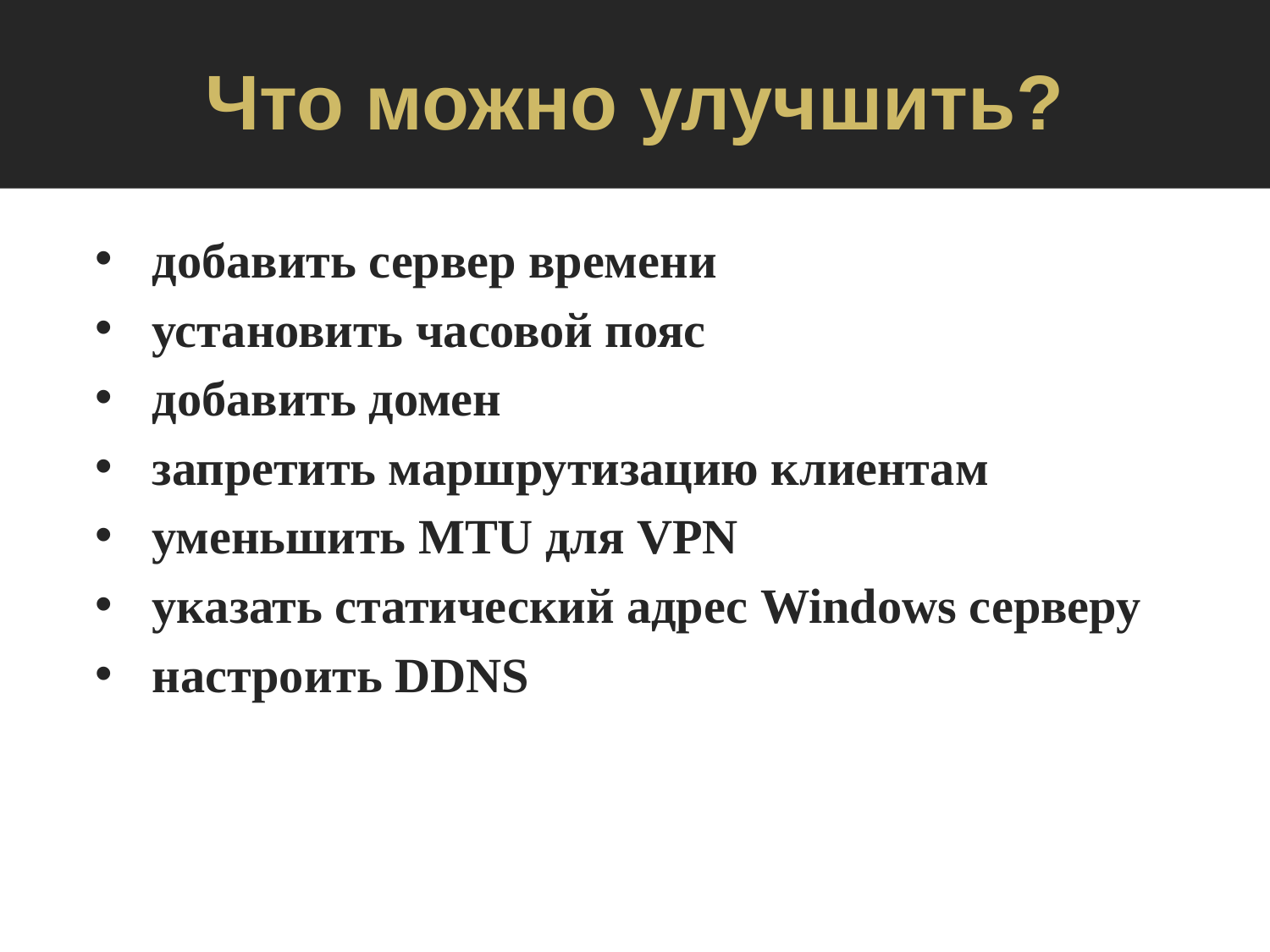

# Что можно улучшить?
добавить сервер времени
установить часовой пояс
добавить домен
запретить маршрутизацию клиентам
уменьшить MTU для VPN
указать статический адрес Windows серверу
настроить DDNS